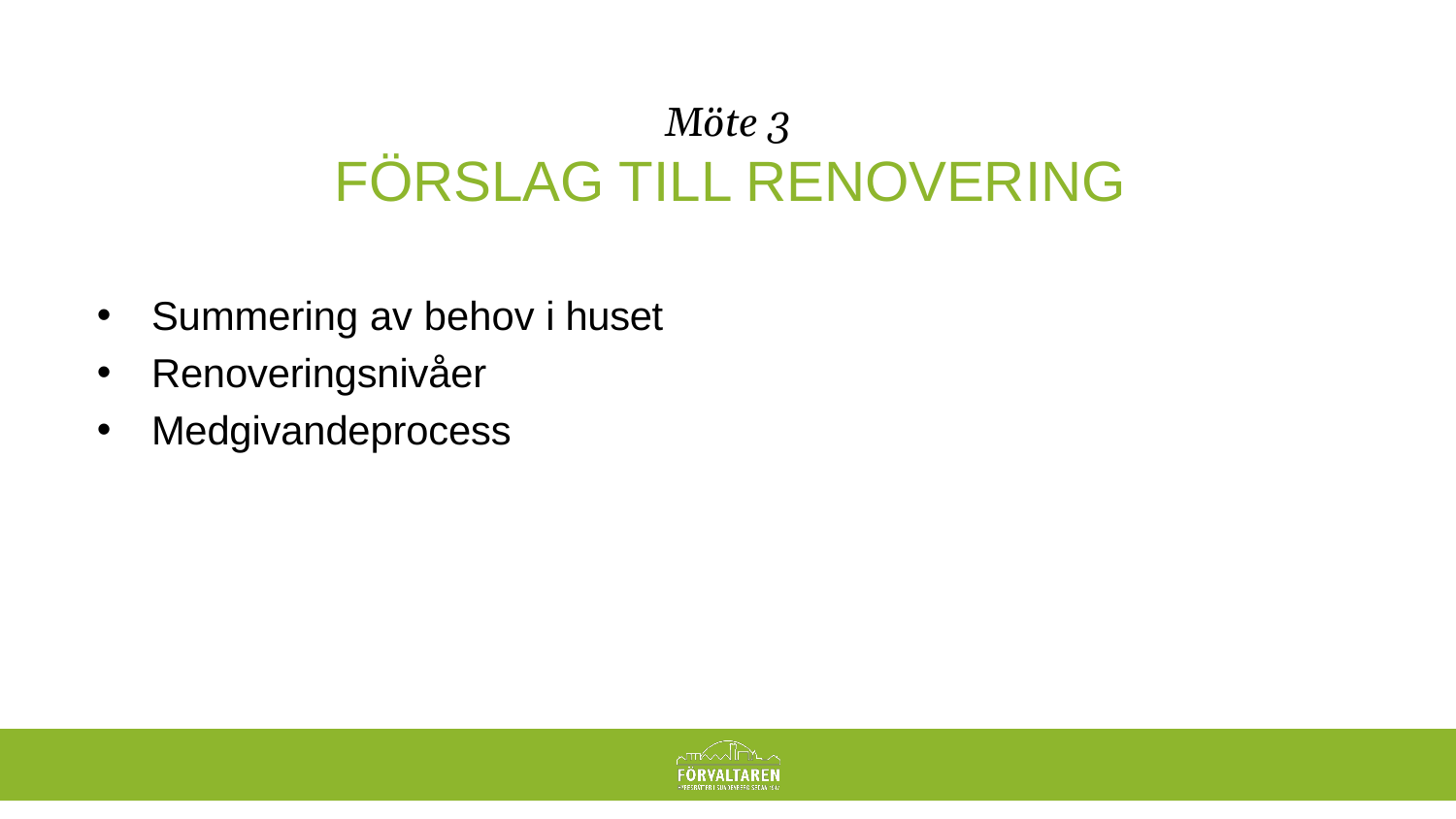

# Möte 3
FÖRSLAG TILL RENOVERING
Summering av behov i huset
Renoveringsnivåer
Medgivandeprocess